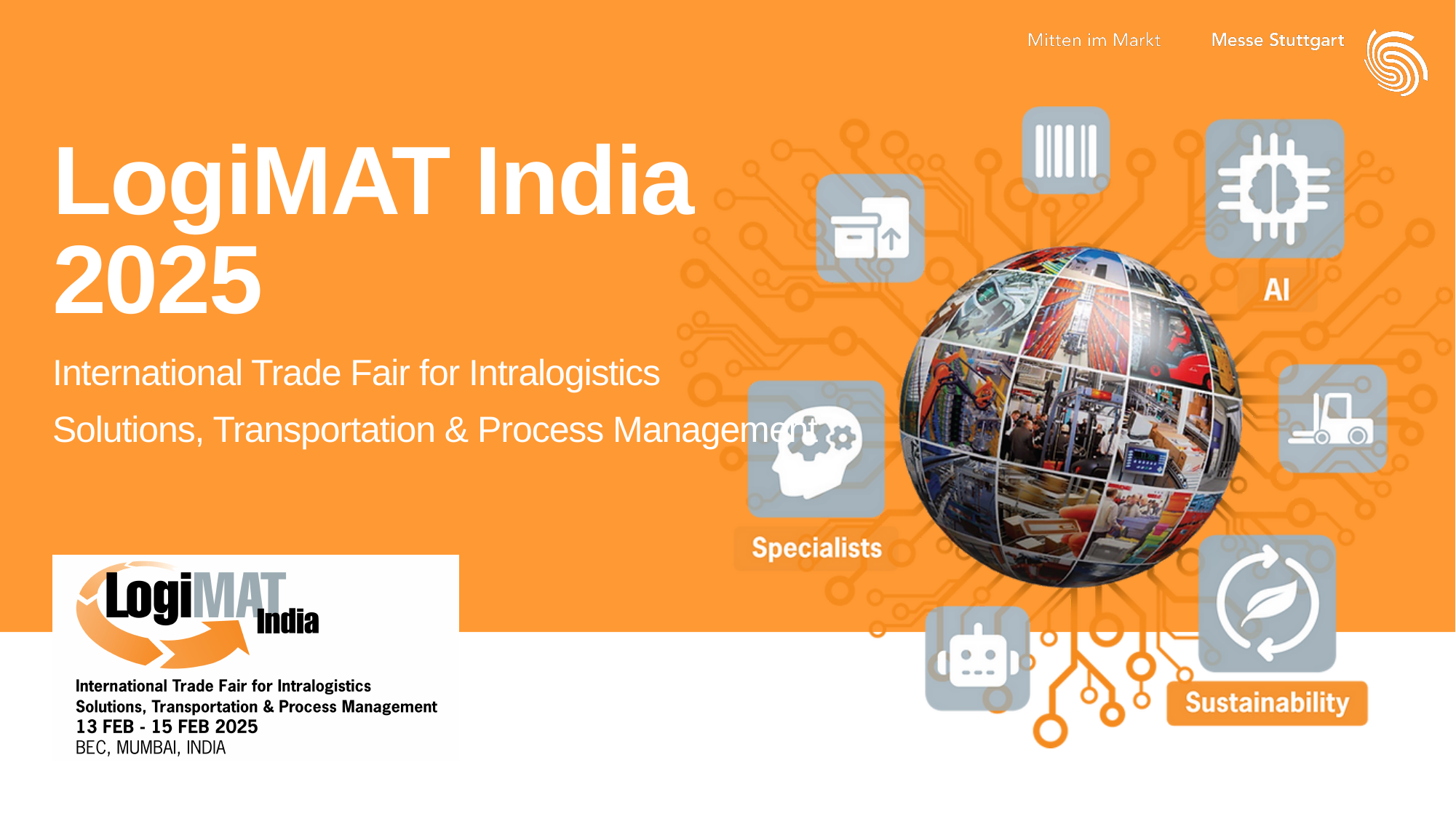

# LogiMAT India 2025
International Trade Fair for Intralogistics
Solutions, Transportation & Process Management